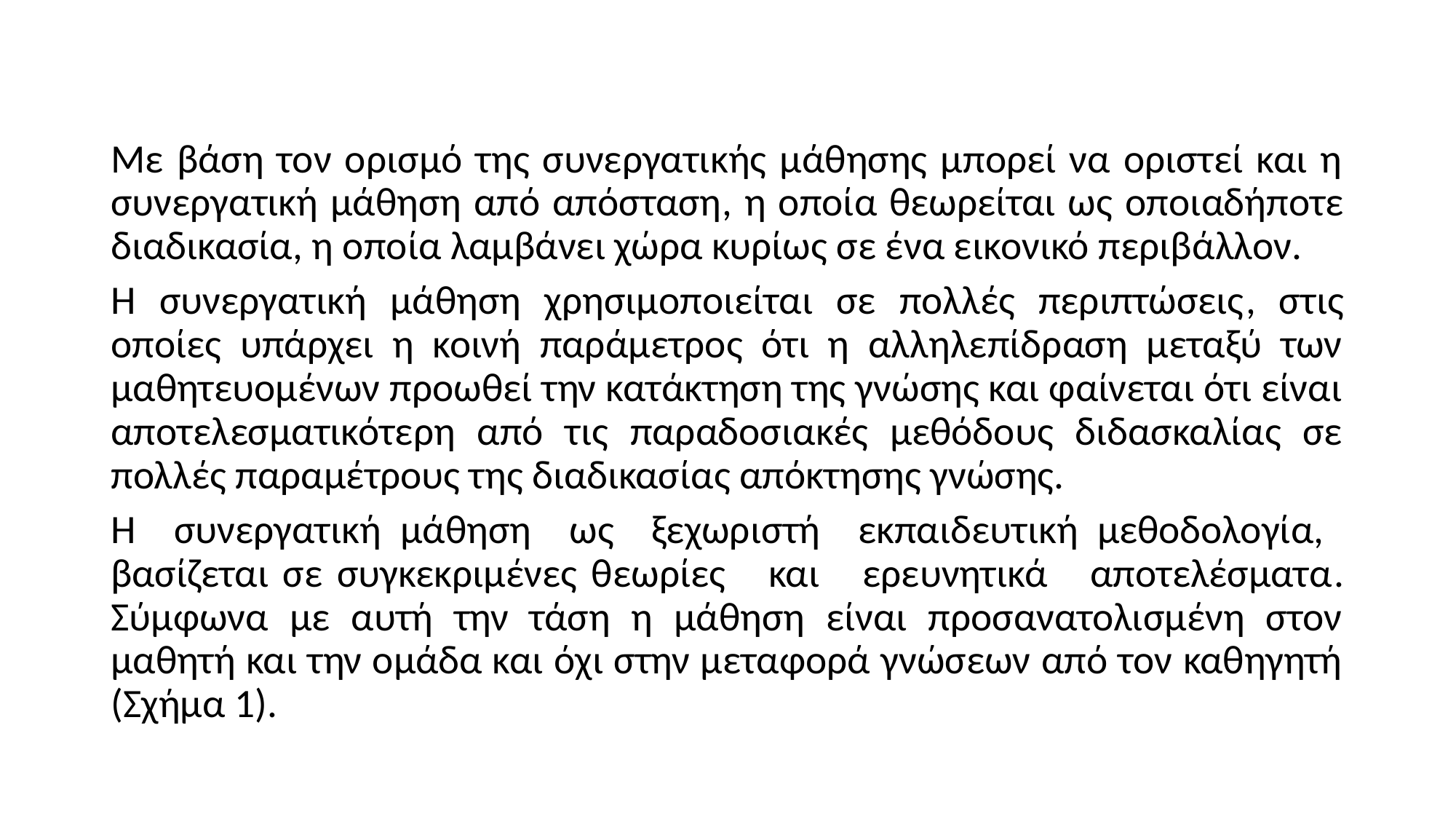

Με βάση τον ορισµό της συνεργατικής µάθησης µπορεί να οριστεί και η συνεργατική µάθηση από απόσταση, η οποία θεωρείται ως οποιαδήποτε διαδικασία, η οποία λαµβάνει χώρα κυρίως σε ένα εικονικό περιβάλλον.
Η συνεργατική µάθηση χρησιµοποιείται σε πολλές περιπτώσεις, στις οποίες υπάρχει η κοινή παράµετρος ότι η αλληλεπίδραση µεταξύ των µαθητευοµένων προωθεί την κατάκτηση της γνώσης και φαίνεται ότι είναι αποτελεσµατικότερη από τις παραδοσιακές µεθόδους διδασκαλίας σε πολλές παραµέτρους της διαδικασίας απόκτησης γνώσης.
Η  συνεργατική µάθηση  ως  ξεχωριστή  εκπαιδευτική µεθοδολογία,  βασίζεται σε συγκεκριµένες θεωρίες   και   ερευνητικά   αποτελέσµατα. Σύµφωνα µε αυτή την τάση η µάθηση είναι προσανατολισµένη στον µαθητή και την οµάδα και όχι στην µεταφορά γνώσεων από τον καθηγητή (Σχήµα 1).